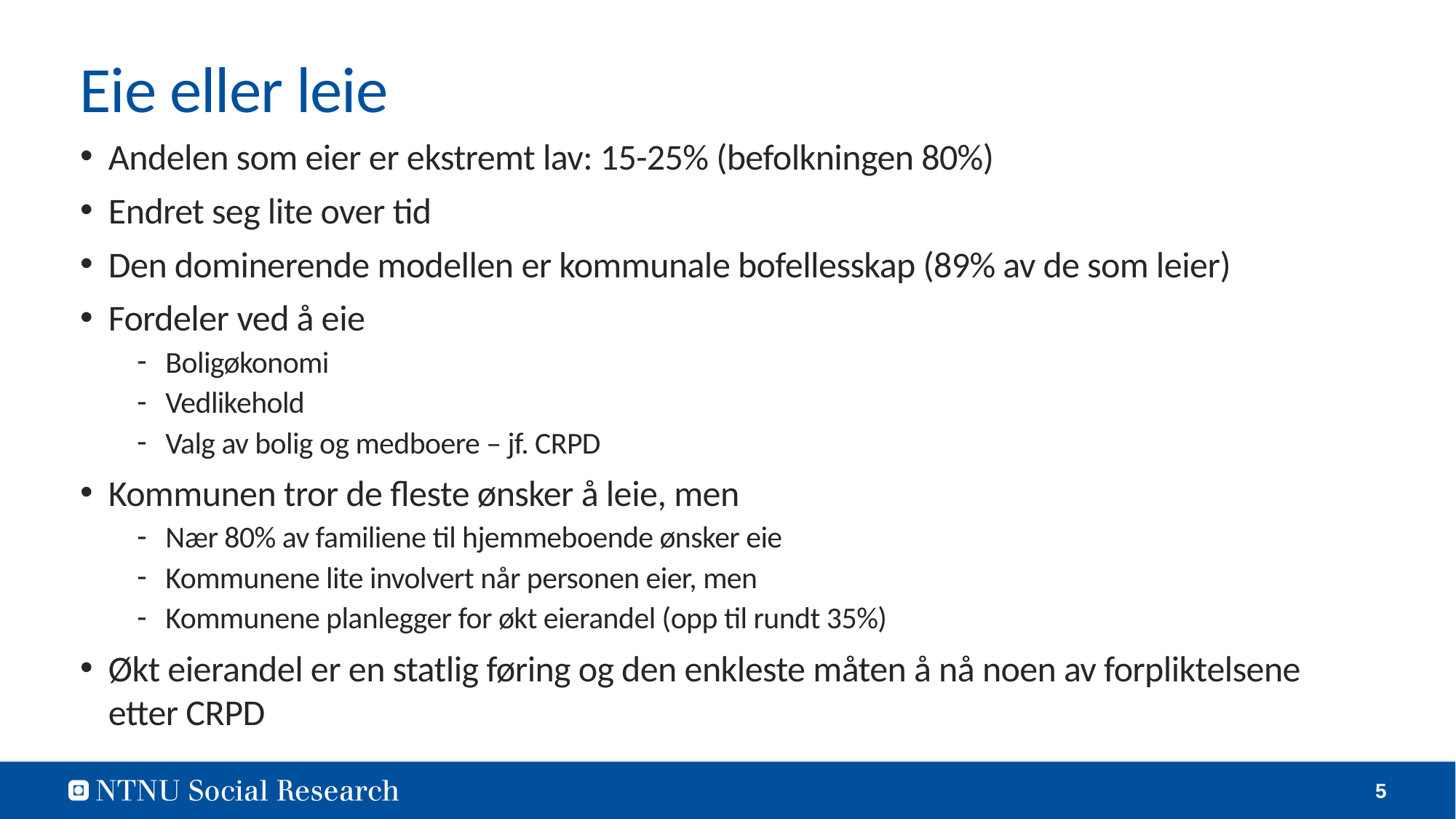

# Eie eller leie
Andelen som eier er ekstremt lav: 15-25% (befolkningen 80%)
Endret seg lite over tid
Den dominerende modellen er kommunale bofellesskap (89% av de som leier)
Fordeler ved å eie
Boligøkonomi
Vedlikehold
Valg av bolig og medboere – jf. CRPD
Kommunen tror de fleste ønsker å leie, men
Nær 80% av familiene til hjemmeboende ønsker eie
Kommunene lite involvert når personen eier, men
Kommunene planlegger for økt eierandel (opp til rundt 35%)
Økt eierandel er en statlig føring og den enkleste måten å nå noen av forpliktelsene etter CRPD